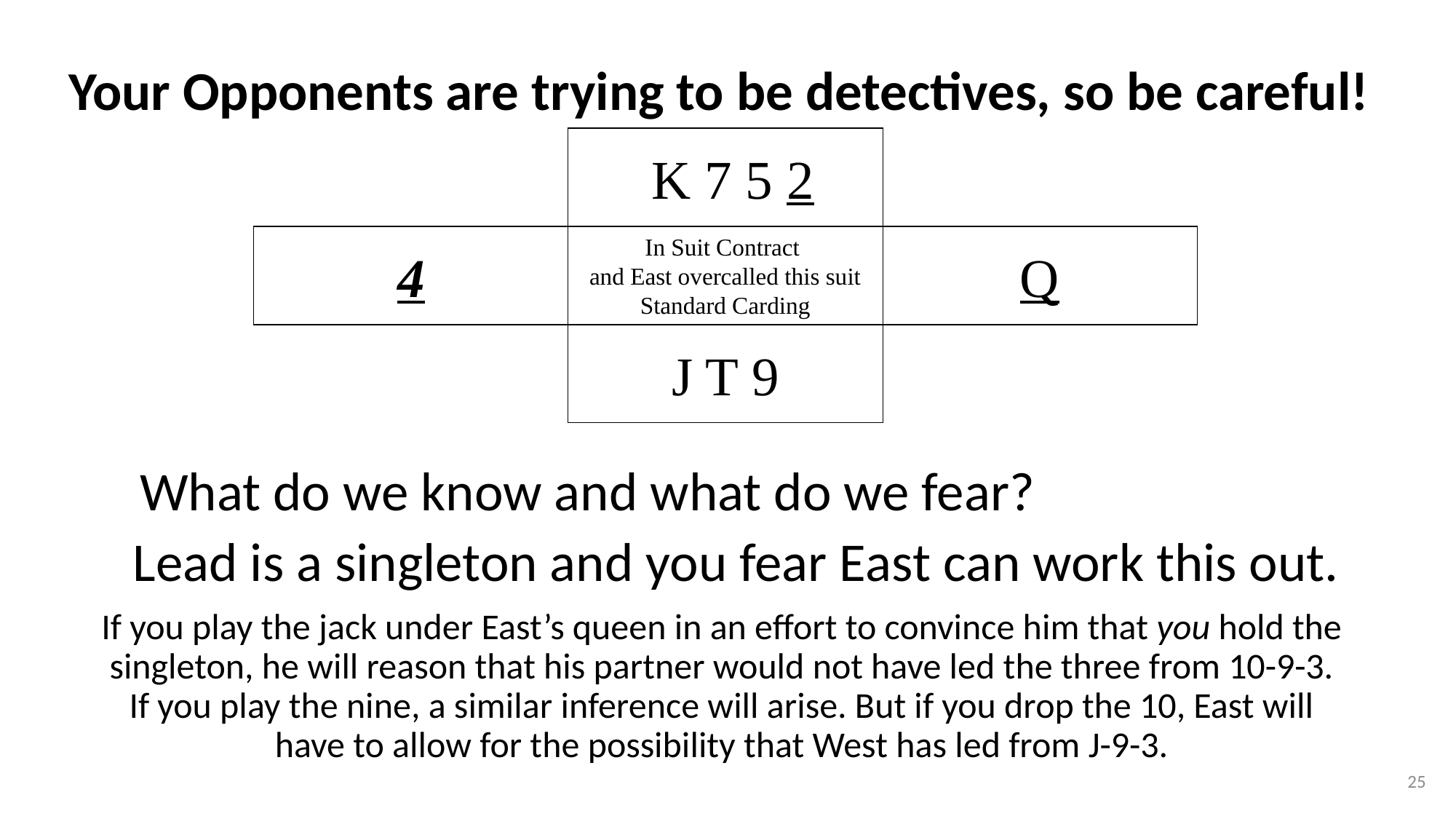

Your Opponents are trying to be detectives, so be careful!

 K 7 5 2
4
In Suit Contract
and East overcalled this suit
Standard Carding
Q
J T 9
What do we know and what do we fear?
   Lead is a singleton and you fear East can work this out.
If you play the jack under East’s queen in an effort to convince him that you hold the singleton, he will reason that his partner would not have led the three from 10-9-3. If you play the nine, a similar inference will arise. But if you drop the 10, East will have to allow for the possibility that West has led from J-9-3.

25